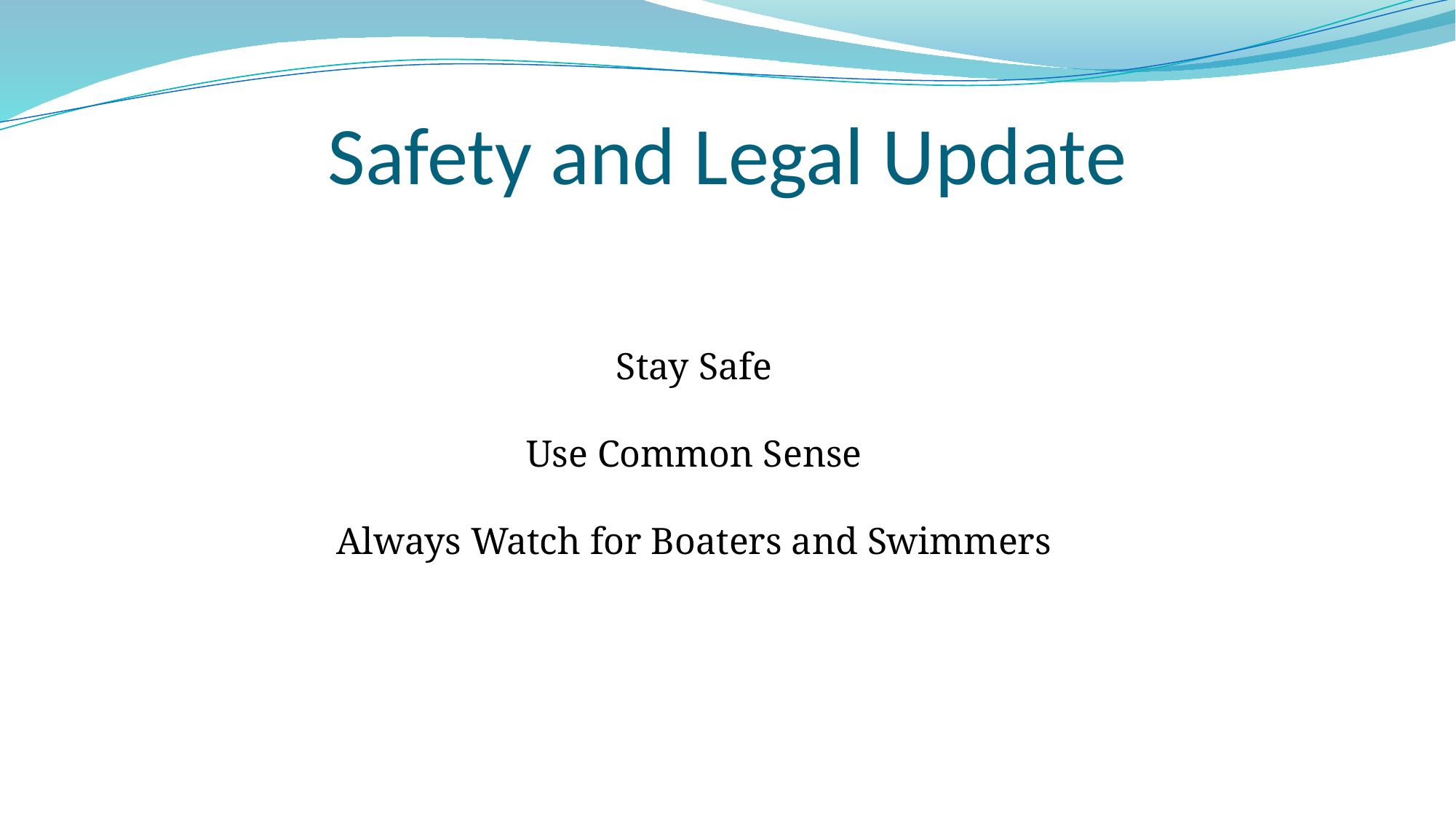

# Safety and Legal Update
Stay Safe
Use Common Sense
Always Watch for Boaters and Swimmers